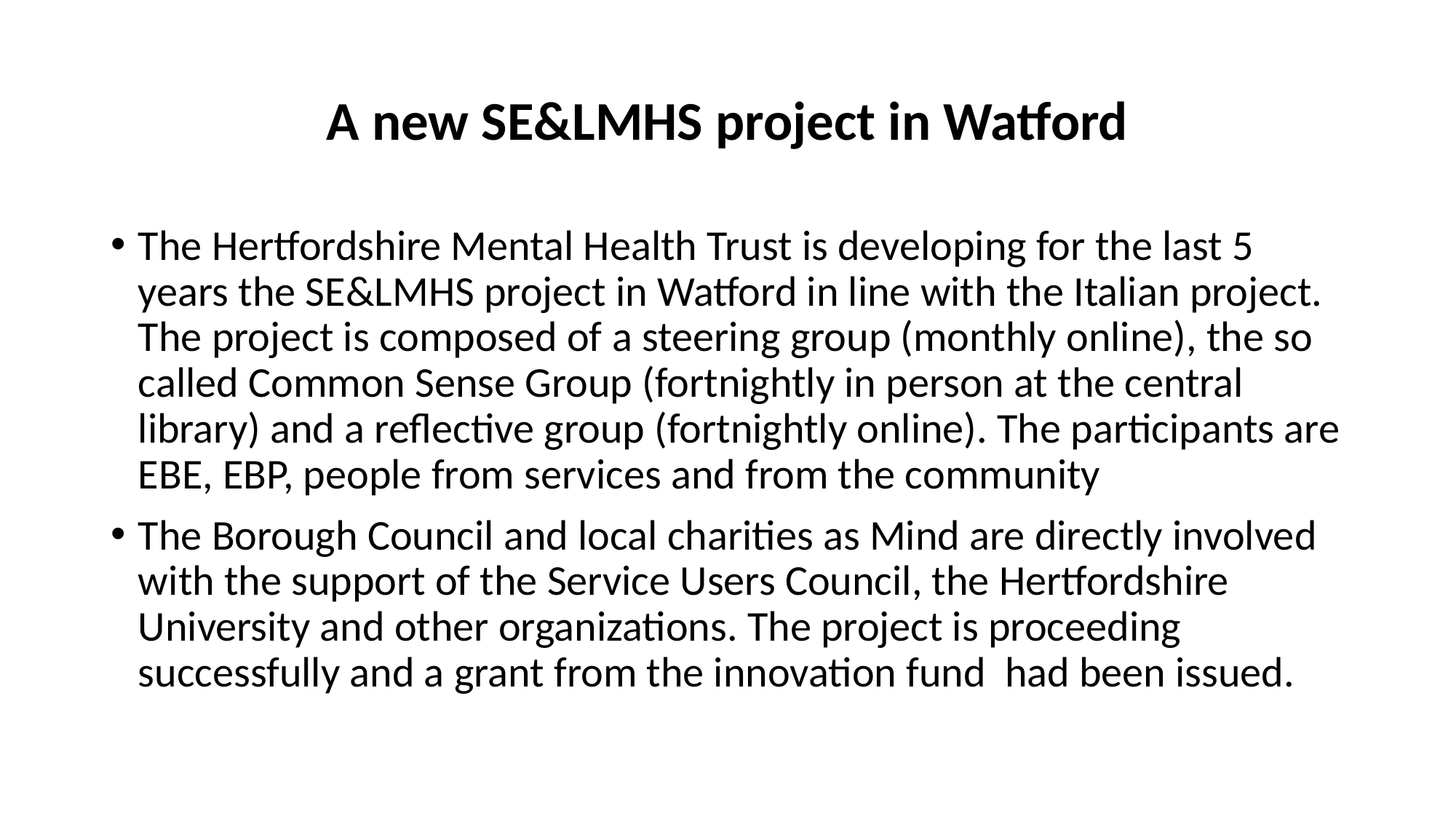

# A new SE&LMHS project in Watford
The Hertfordshire Mental Health Trust is developing for the last 5 years the SE&LMHS project in Watford in line with the Italian project. The project is composed of a steering group (monthly online), the so called Common Sense Group (fortnightly in person at the central library) and a reflective group (fortnightly online). The participants are EBE, EBP, people from services and from the community
The Borough Council and local charities as Mind are directly involved with the support of the Service Users Council, the Hertfordshire University and other organizations. The project is proceeding successfully and a grant from the innovation fund  had been issued.